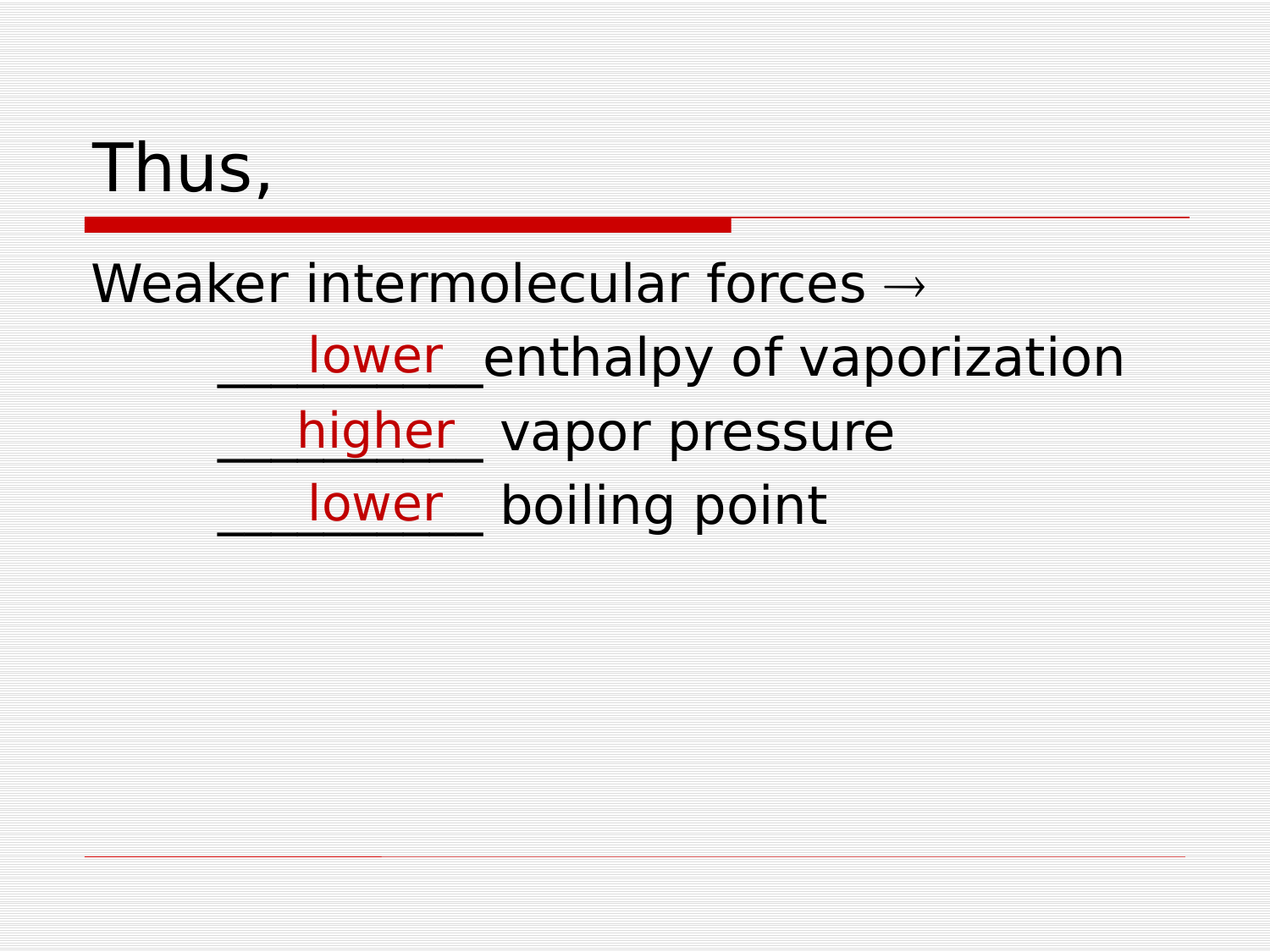

# Thus,
Weaker intermolecular forces →
	__________enthalpy of vaporization
	__________ vapor pressure
	__________ boiling point

lower
higher
lower